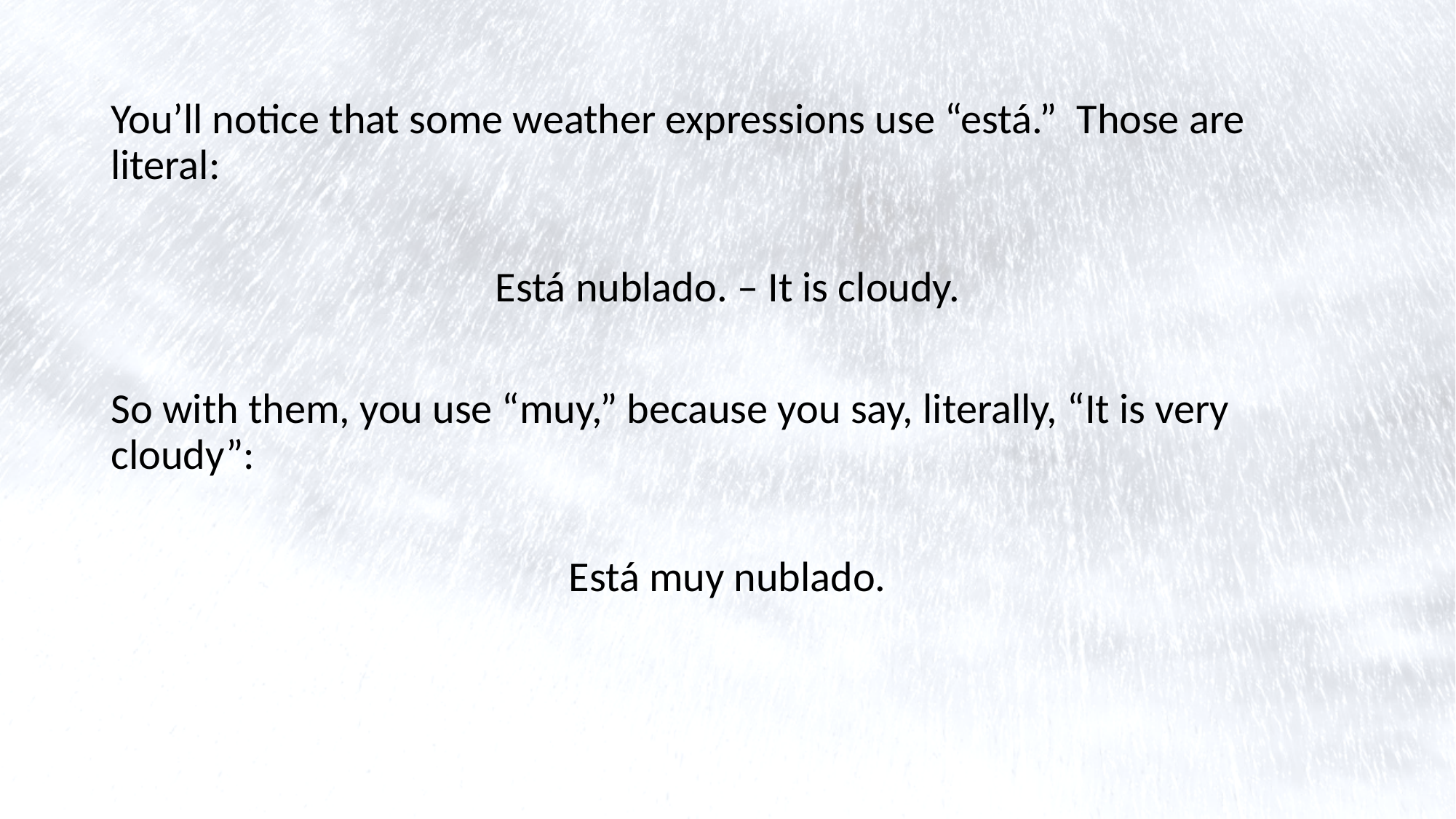

#
You’ll notice that some weather expressions use “está.”  Those are literal:

Está nublado. – It is cloudy.

So with them, you use “muy,” because you say, literally, “It is very cloudy”:

Está muy nublado.